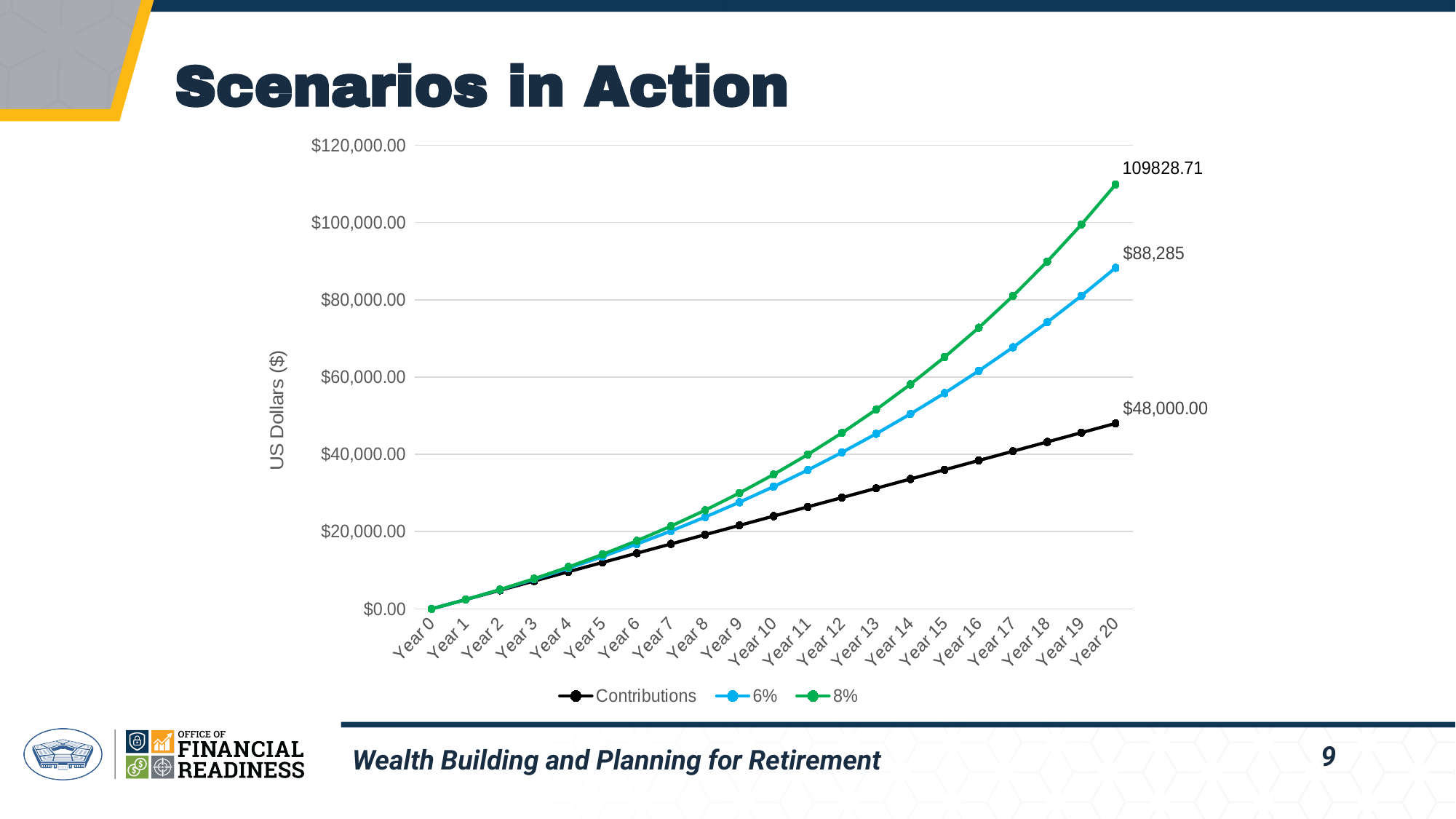

# Scenarios in Action

### Chart

| Category | Contributions | 6% | 8% |
|---|---|---|---|
| Year 0 | 0.0 | 0.0 | 0.0 |
| Year 1 | 2400.0 | 2400.0 | 2400.0 |
| Year 2 | 4800.0 | 4944.0 | 4992.0 |
| Year 3 | 7200.0 | 7640.64 | 7791.36 |
| Year 4 | 9600.0 | 10499.08 | 10814.67 |
| Year 5 | 12000.0 | 13529.02 | 14079.84 |
| Year 6 | 14400.0 | 16740.76 | 17606.23 |
| Year 7 | 16800.0 | 20145.21 | 21414.73 |
| Year 8 | 19200.0 | 23753.92 | 25527.91 |
| Year 9 | 21600.0 | 27579.16 | 29970.14 |
| Year 10 | 24000.0 | 31633.91 | 34767.75 |
| Year 11 | 26400.0 | 35931.94 | 39949.17 |
| Year 12 | 28800.0 | 40487.86 | 45545.1 |
| Year 13 | 31200.0 | 45317.13 | 51588.71 |
| Year 14 | 33600.0 | 50436.16 | 58115.81 |
| Year 15 | 36000.0 | 55862.33 | 65165.07 |
| Year 16 | 38400.0 | 61614.07 | 72778.28 |
| Year 17 | 40800.0 | 67710.91 | 81000.54 |
| Year 18 | 43200.0 | 74173.57 | 89880.58 |
| Year 19 | 45600.0 | 81023.98 | 99471.03 |
| Year 20 | 48000.0 | 88285.42 | 109828.71 |
Wealth Building and Planning for Retirement